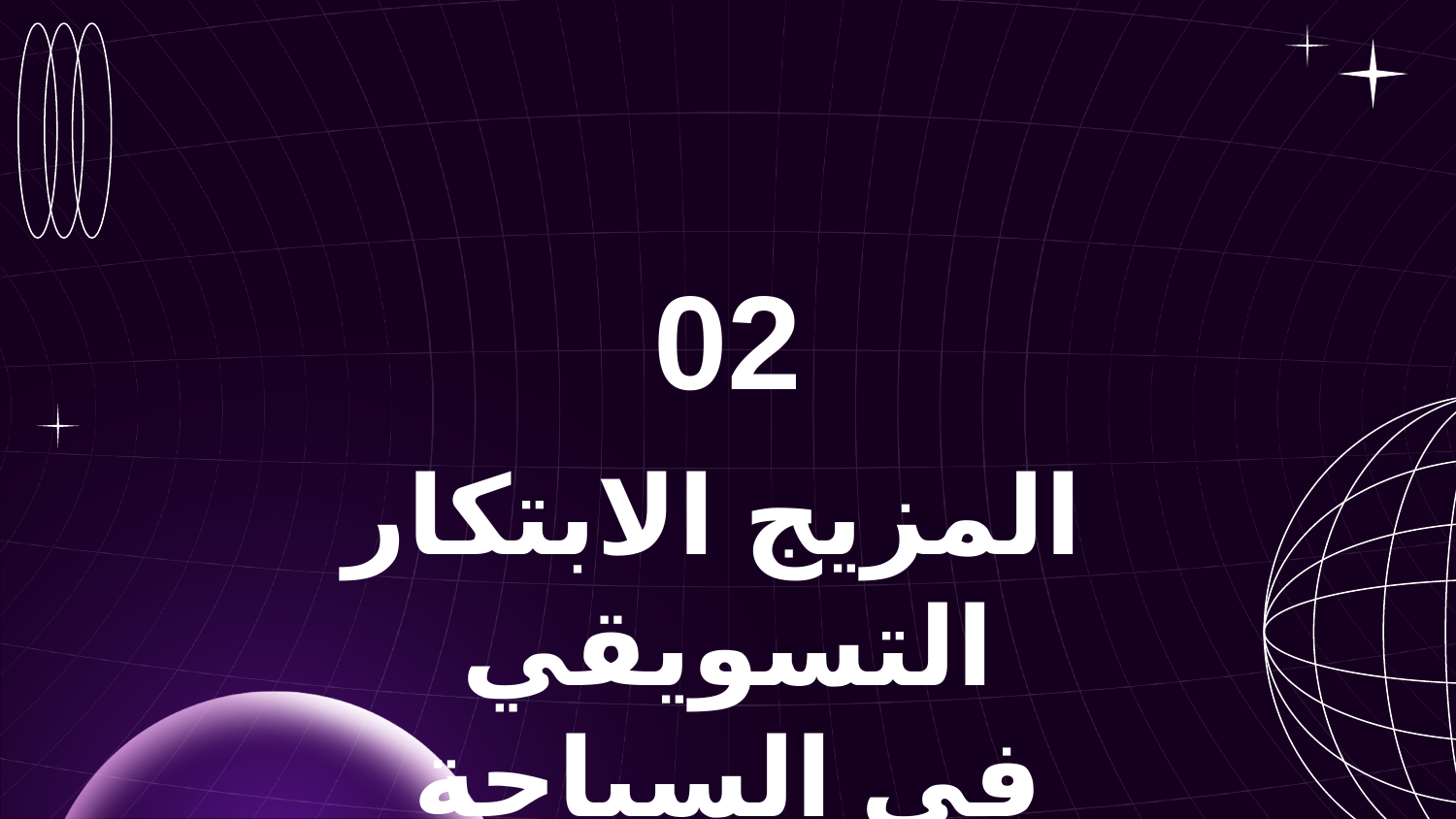

# 02
 المزيج الابتكار التسويقي
في السياحة والفندقة